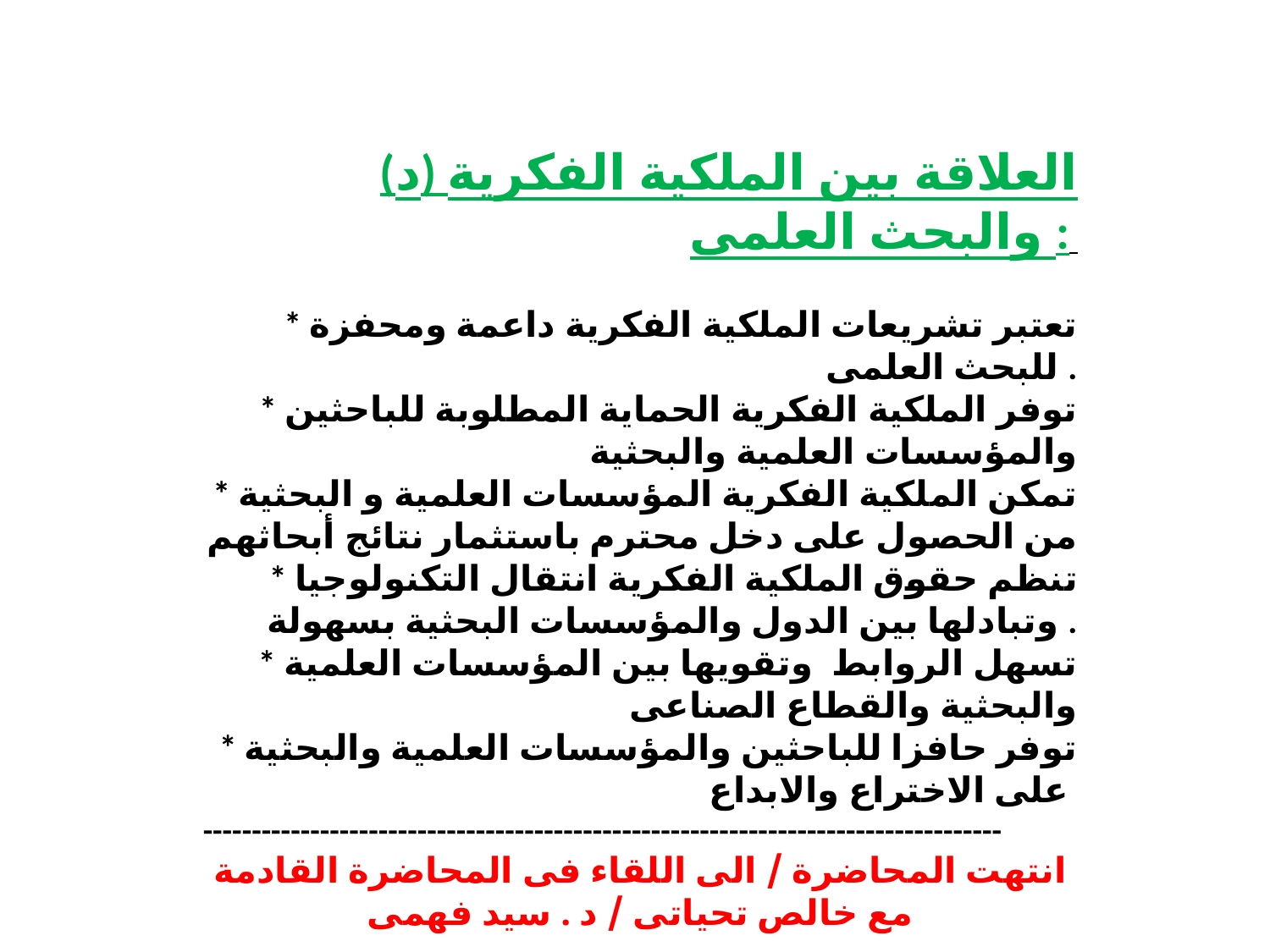

(د) العلاقة بين الملكية الفكرية والبحث العلمى :

* تعتبر تشريعات الملكية الفكرية داعمة ومحفزة للبحث العلمى .
* توفر الملكية الفكرية الحماية المطلوبة للباحثين والمؤسسات العلمية والبحثية
* تمكن الملكية الفكرية المؤسسات العلمية و البحثية من الحصول على دخل محترم باستثمار نتائج أبحاثهم
* تنظم حقوق الملكية الفكرية انتقال التكنولوجيا وتبادلها بين الدول والمؤسسات البحثية بسهولة .
* تسهل الروابط  وتقويها بين المؤسسات العلمية والبحثية والقطاع الصناعى
* توفر حافزا للباحثين والمؤسسات العلمية والبحثية على الاختراع والابداع
----------------------------------------------------------------------------------
انتهت المحاضرة / الى اللقاء فى المحاضرة القادمة
مع خالص تحياتى / د . سيد فهمى